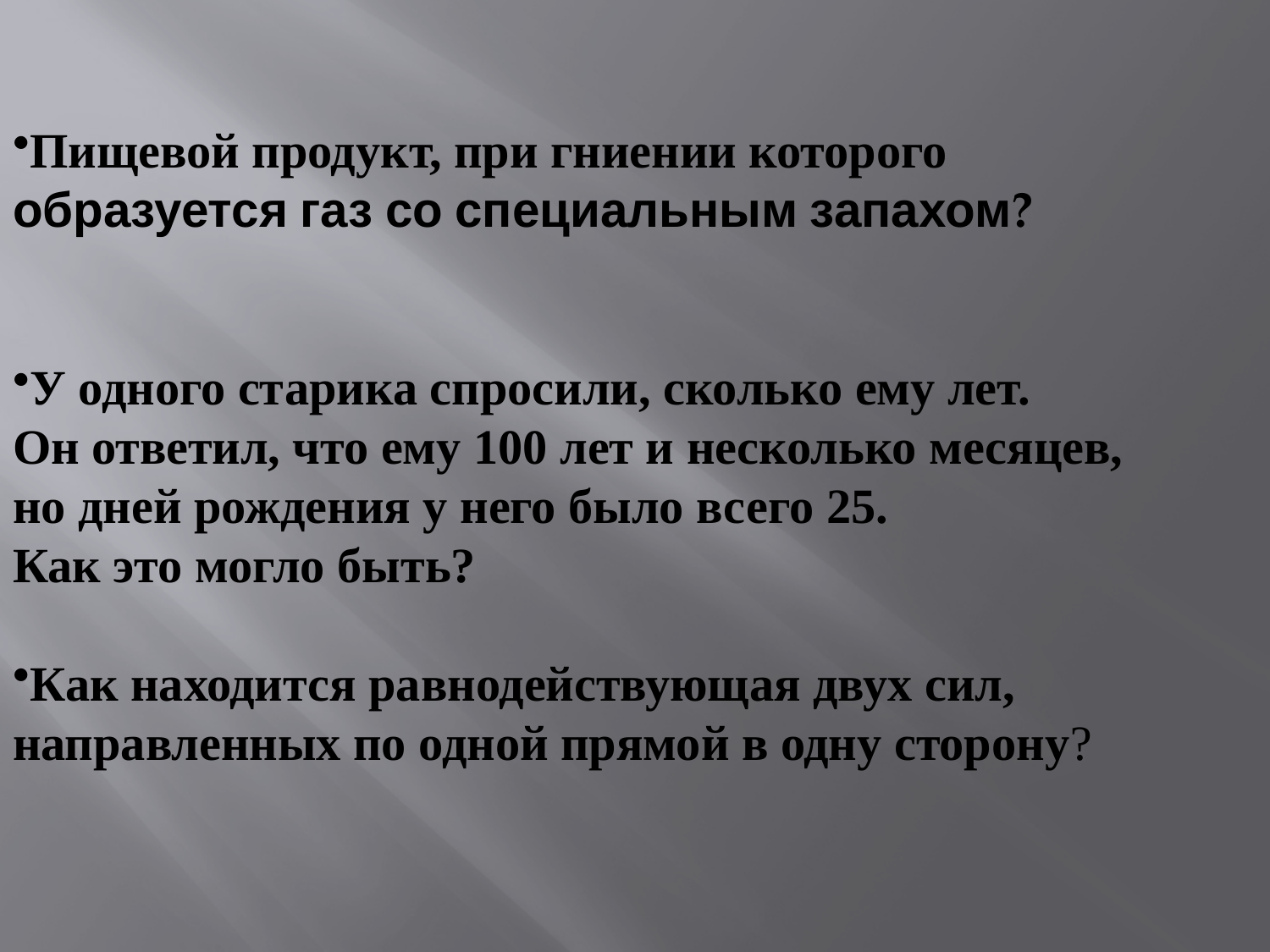

Пищевой продукт, при гниении которого
образуется газ со специальным запахом?

У одного старика спросили, сколько ему лет.
Он ответил, что ему 100 лет и несколько месяцев,
но дней рождения у него было всего 25.
Как это могло быть?

Как находится равнодействующая двух сил,
направленных по одной прямой в одну сторону?